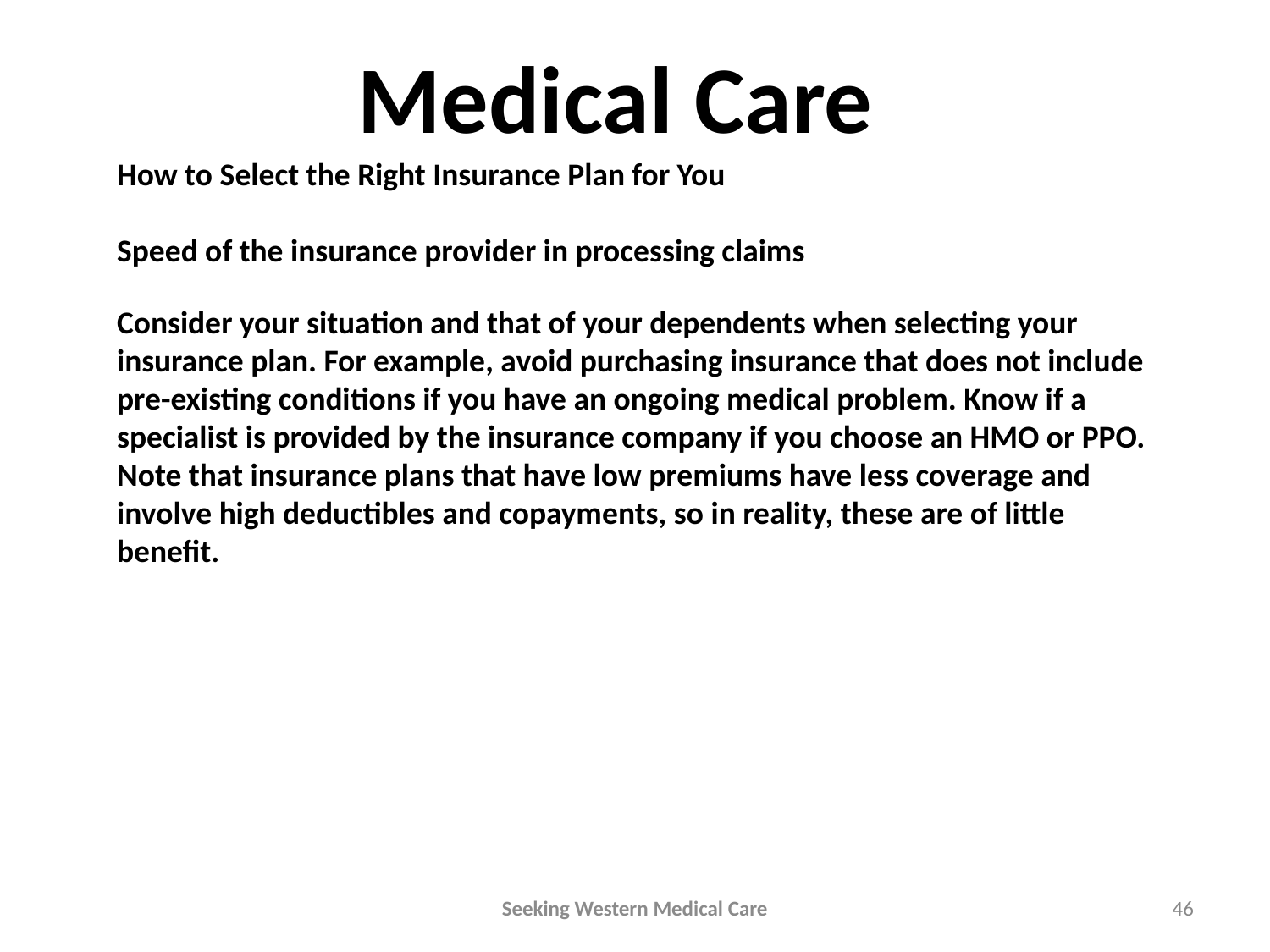

Medical Care
How to Select the Right Insurance Plan for You

Speed of the insurance provider in processing claims

Consider your situation and that of your dependents when selecting your insurance plan. For example, avoid purchasing insurance that does not include pre-existing conditions if you have an ongoing medical problem. Know if a specialist is provided by the insurance company if you choose an HMO or PPO. Note that insurance plans that have low premiums have less coverage and involve high deductibles and copayments, so in reality, these are of little benefit.
Seeking Western Medical Care
46